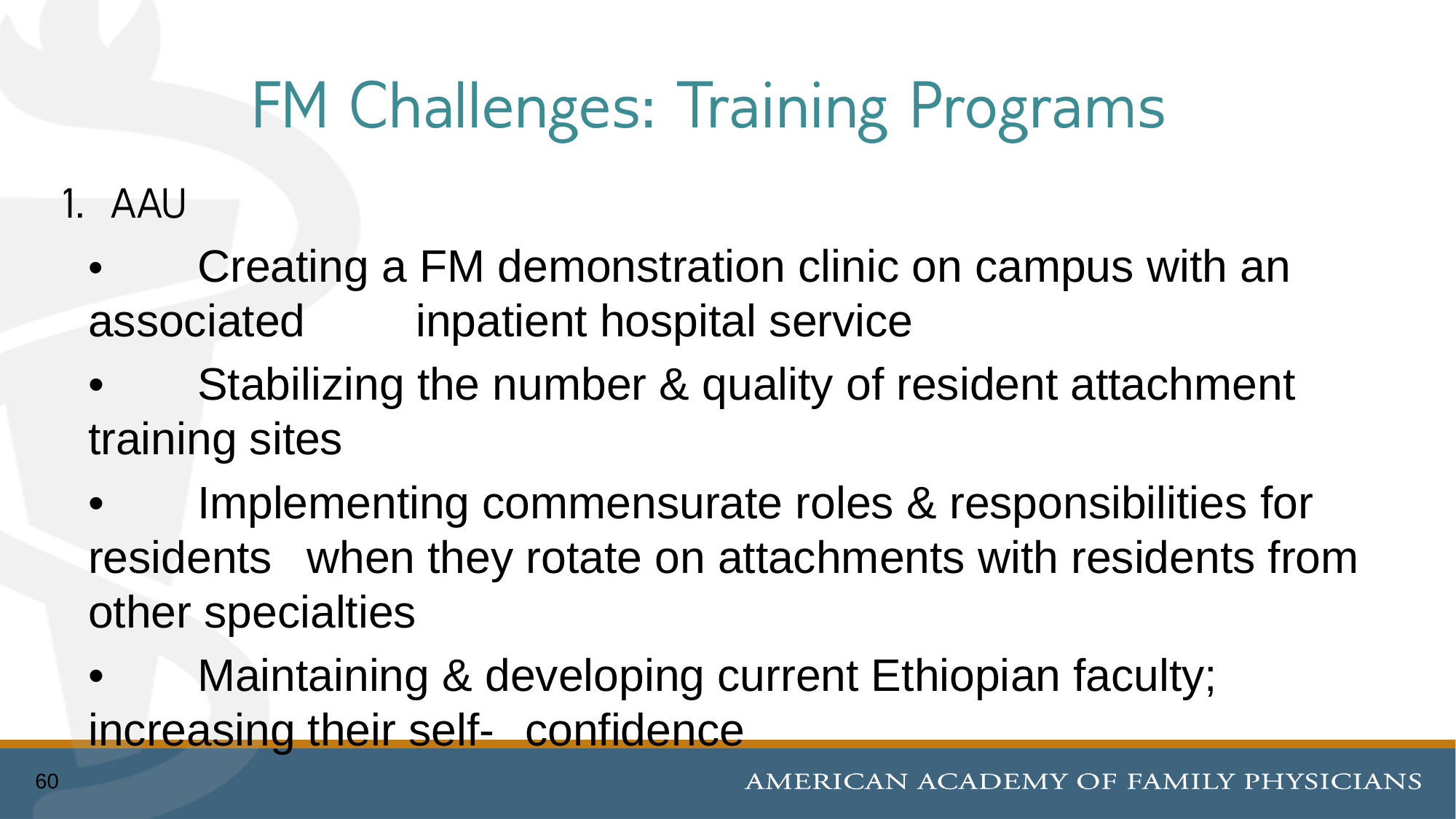

# FM Challenges: Training Programs
 1.  AAU
	•	Creating a FM demonstration clinic on campus with an associated 	inpatient hospital service
	•	Stabilizing the number & quality of resident attachment training sites
	•	Implementing commensurate roles & responsibilities for residents 	when they rotate on attachments with residents from other specialties
	•	Maintaining & developing current Ethiopian faculty; increasing their self-	confidence
60